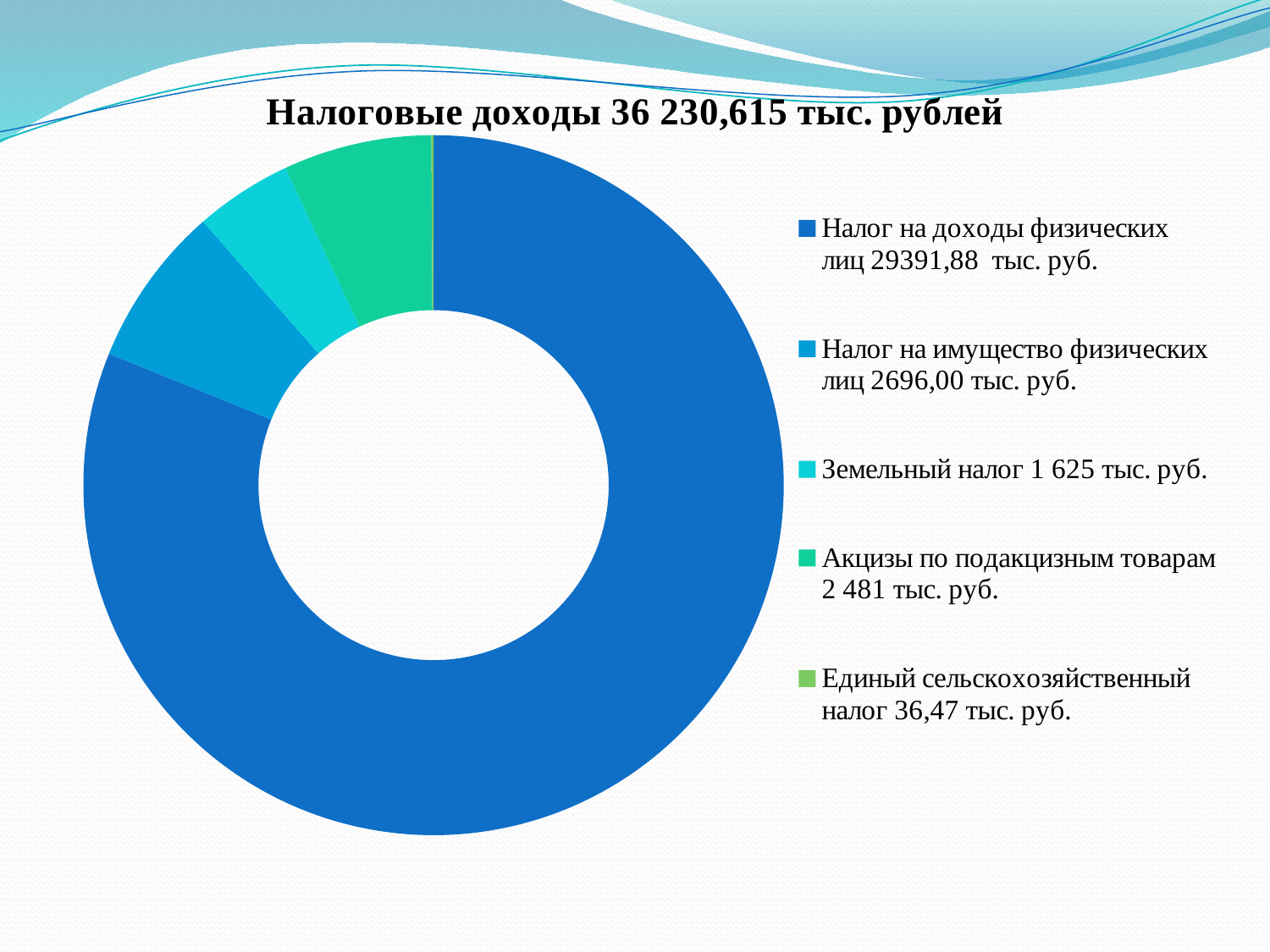

### Chart: Налоговые доходы 36 230,615 тыс. рублей

| Category | Налоговые доходы |
|---|---|
| Налог на доходы физических лиц 29391,88  тыс. руб. | 29391.875 |
| Налог на имущество физических лиц 2696,00 тыс. руб. | 2696.0 |
| Земельный налог 1 625 тыс. руб. | 1625.0 |
| Акцизы по подакцизным товарам 2 481 тыс. руб. | 2481.0 |
| Единый сельскохозяйственный налог 36,47 тыс. руб. | 36.47 |